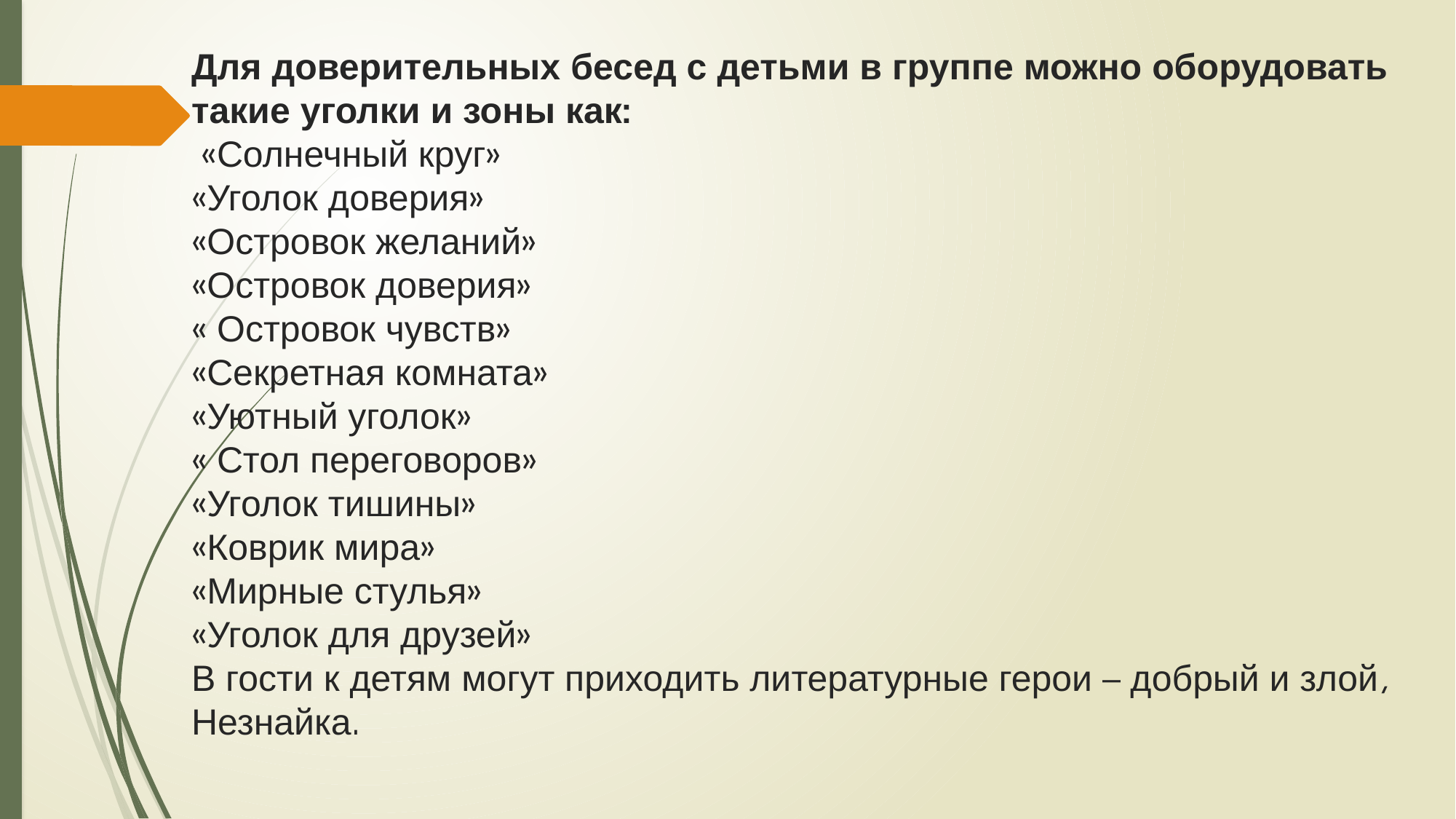

# Для доверительных бесед с детьми в группе можно оборудовать такие уголки и зоны как:  «Солнечный круг»  «Уголок доверия» «Островок желаний» «Островок доверия» « Островок чувств» «Секретная комната» «Уютный уголок» « Стол переговоров» «Уголок тишины» «Коврик мира» «Мирные стулья» «Уголок для друзей» В гости к детям могут приходить литературные герои – добрый и злой, Незнайка.